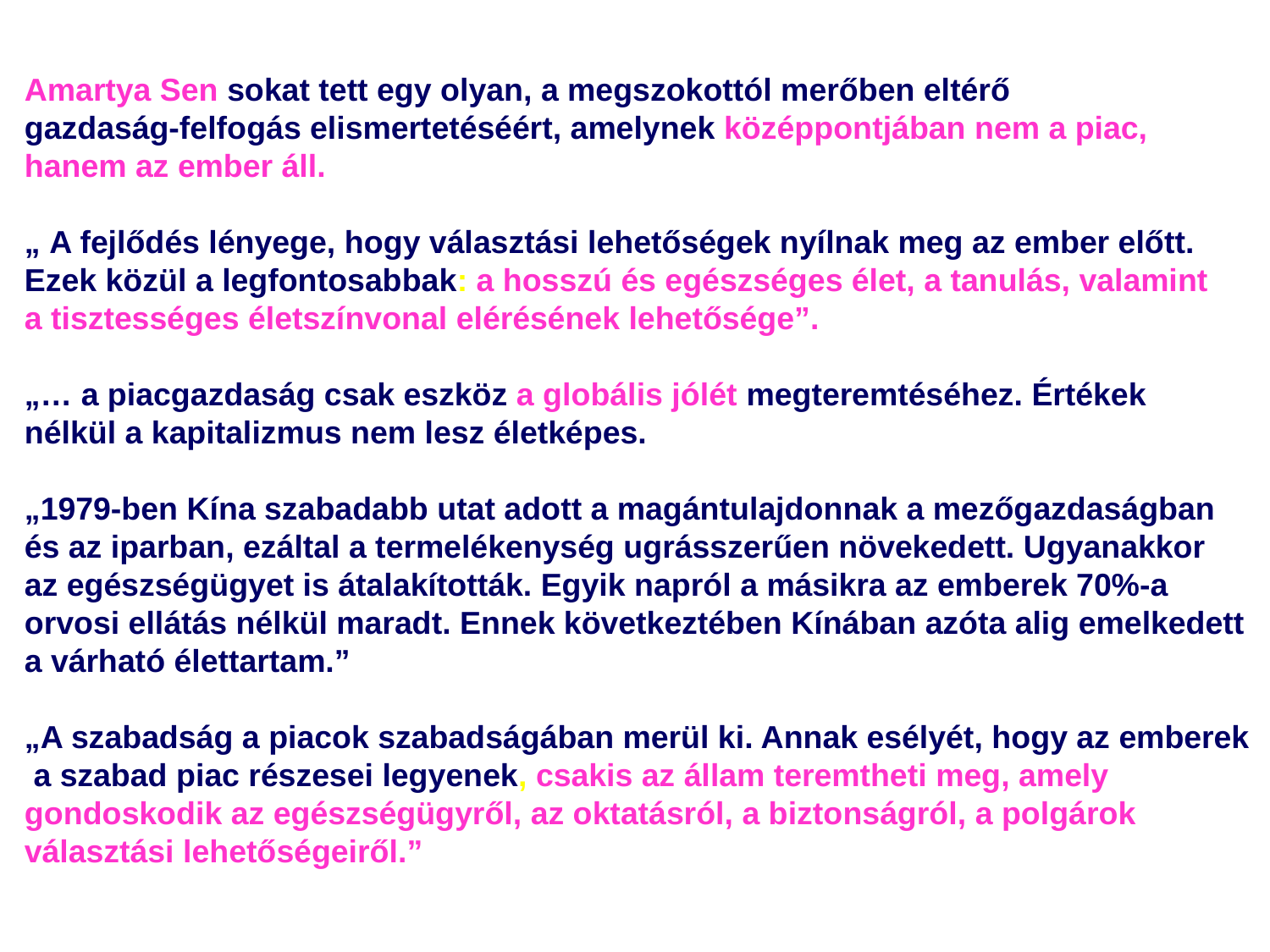

Amartya Sen sokat tett egy olyan, a megszokottól merőben eltérő
gazdaság-felfogás elismertetéséért, amelynek középpontjában nem a piac,
hanem az ember áll.

„ A fejlődés lényege, hogy választási lehetőségek nyílnak meg az ember előtt.
Ezek közül a legfontosabbak: a hosszú és egészséges élet, a tanulás, valamint
a tisztességes életszínvonal elérésének lehetősége”.

„… a piacgazdaság csak eszköz a globális jólét megteremtéséhez. Értékek
nélkül a kapitalizmus nem lesz életképes.

„1979-ben Kína szabadabb utat adott a magántulajdonnak a mezőgazdaságban
és az iparban, ezáltal a termelékenység ugrásszerűen növekedett. Ugyanakkor
az egészségügyet is átalakították. Egyik napról a másikra az emberek 70%-a
orvosi ellátás nélkül maradt. Ennek következtében Kínában azóta alig emelkedett
a várható élettartam.”

„A szabadság a piacok szabadságában merül ki. Annak esélyét, hogy az emberek
 a szabad piac részesei legyenek, csakis az állam teremtheti meg, amely
gondoskodik az egészségügyről, az oktatásról, a biztonságról, a polgárok
választási lehetőségeiről.”